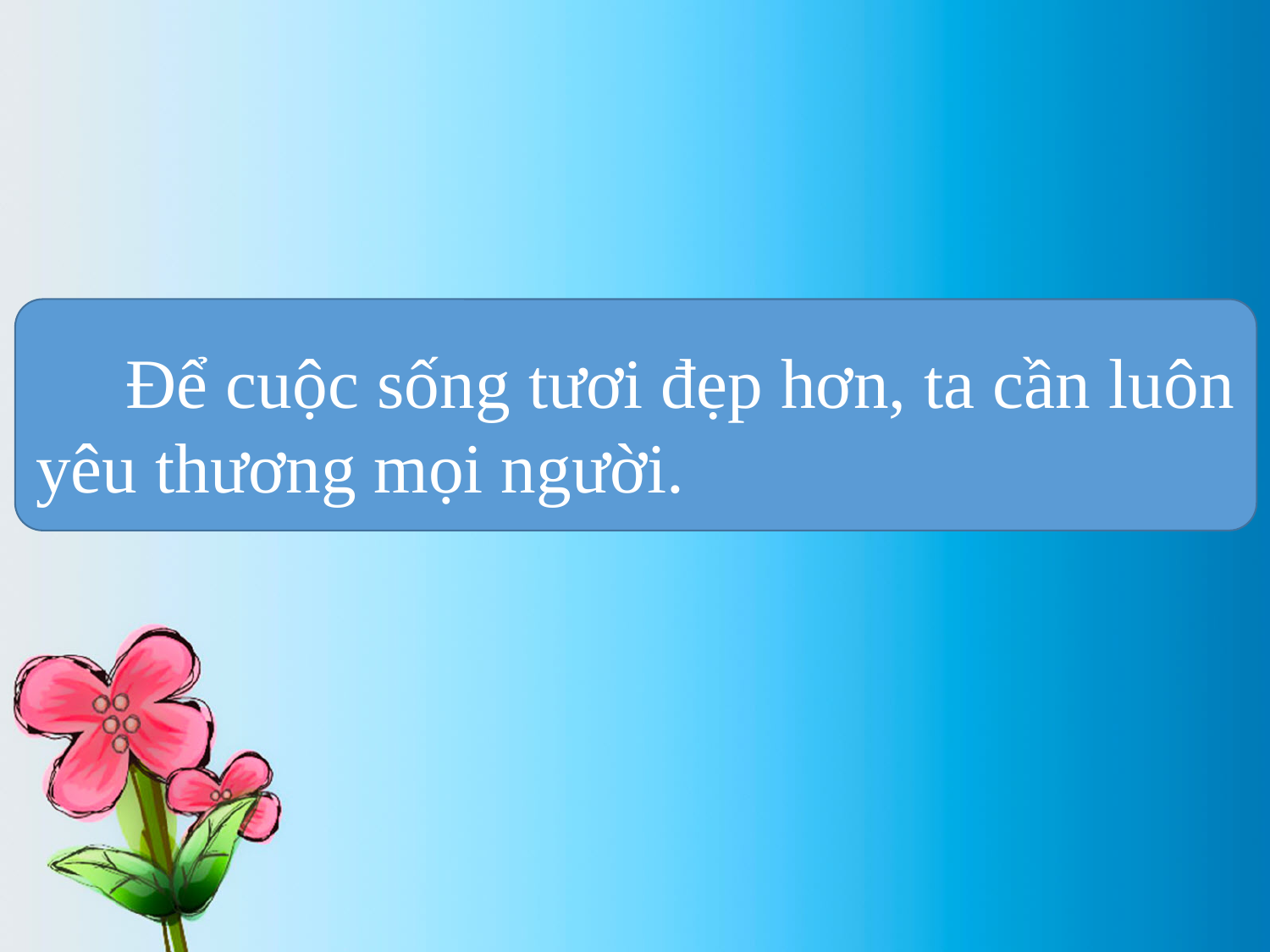

Để cuộc sống tươi đẹp hơn, ta cần luôn yêu thương mọi người.